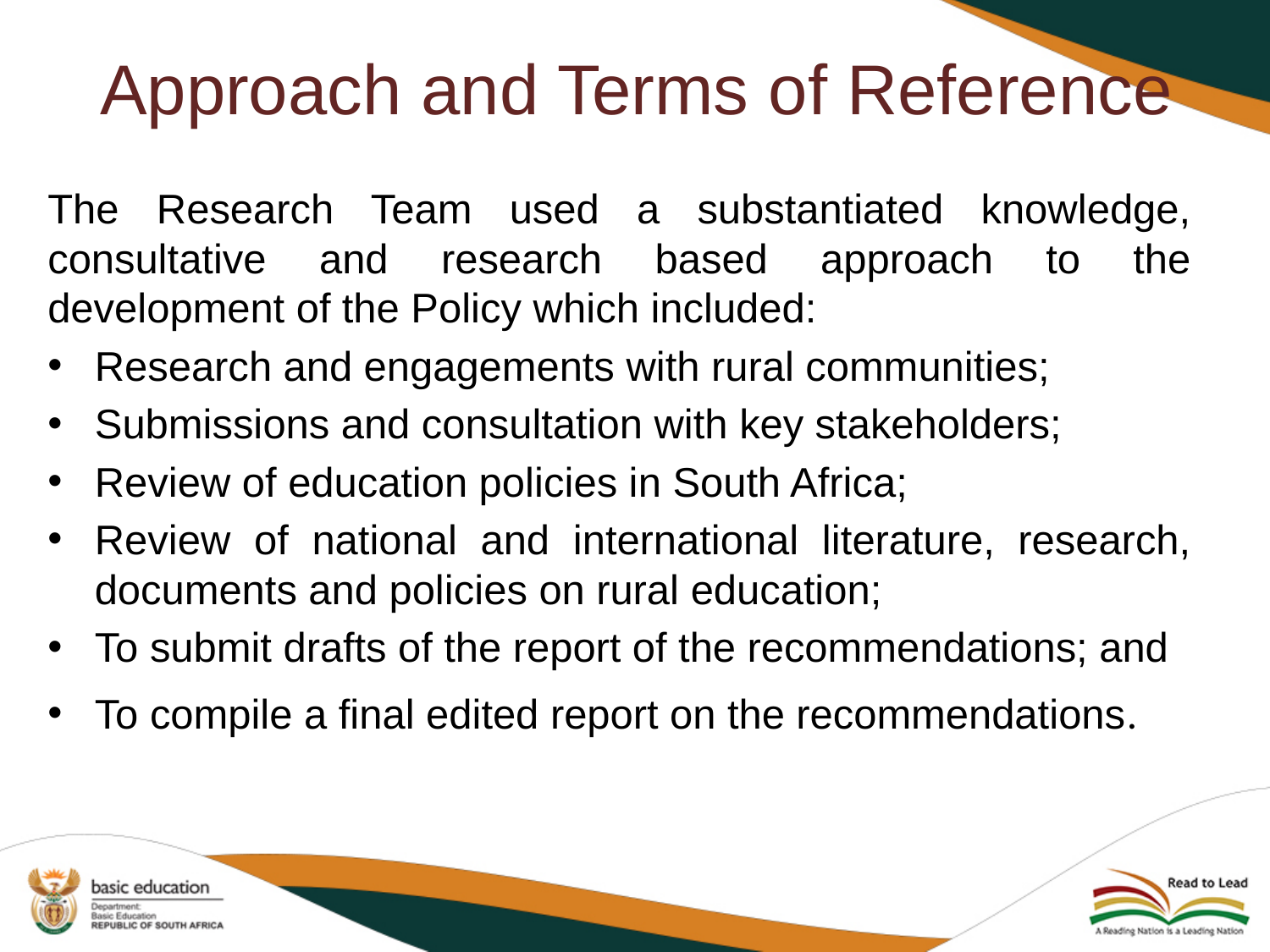

# Approach and Terms of Reference
The Research Team used a substantiated knowledge, consultative and research based approach to the development of the Policy which included:
Research and engagements with rural communities;
Submissions and consultation with key stakeholders;
Review of education policies in South Africa;
Review of national and international literature, research, documents and policies on rural education;
To submit drafts of the report of the recommendations; and
To compile a final edited report on the recommendations.